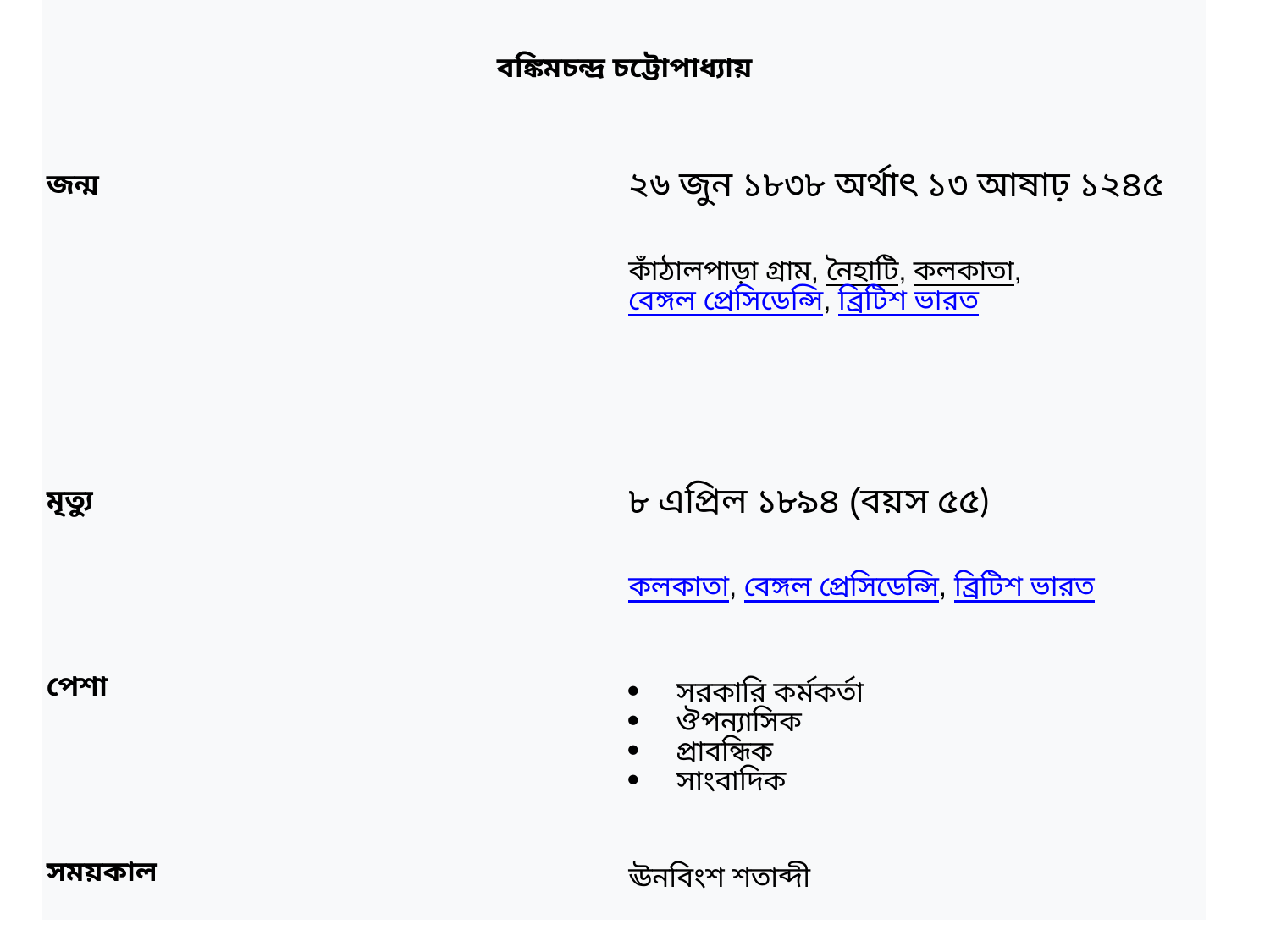

| বঙ্কিমচন্দ্র চট্টোপাধ্যায় |  |
| --- | --- |
|  |  |
| জন্ম | ২৬ জুন ১৮৩৮ অর্থাৎ ১৩ আষাঢ় ১২৪৫ কাঁঠালপাড়া গ্রাম, নৈহাটি, কলকাতা, বেঙ্গল প্রেসিডেন্সি, ব্রিটিশ ভারত |
| মৃত্যু | ৮ এপ্রিল ১৮৯৪ (বয়স ৫৫) কলকাতা, বেঙ্গল প্রেসিডেন্সি, ব্রিটিশ ভারত |
| পেশা | সরকারি কর্মকর্তা ঔপন্যাসিক প্রাবন্ধিক সাংবাদিক |
| সময়কাল | ঊনবিংশ শতাব্দী |